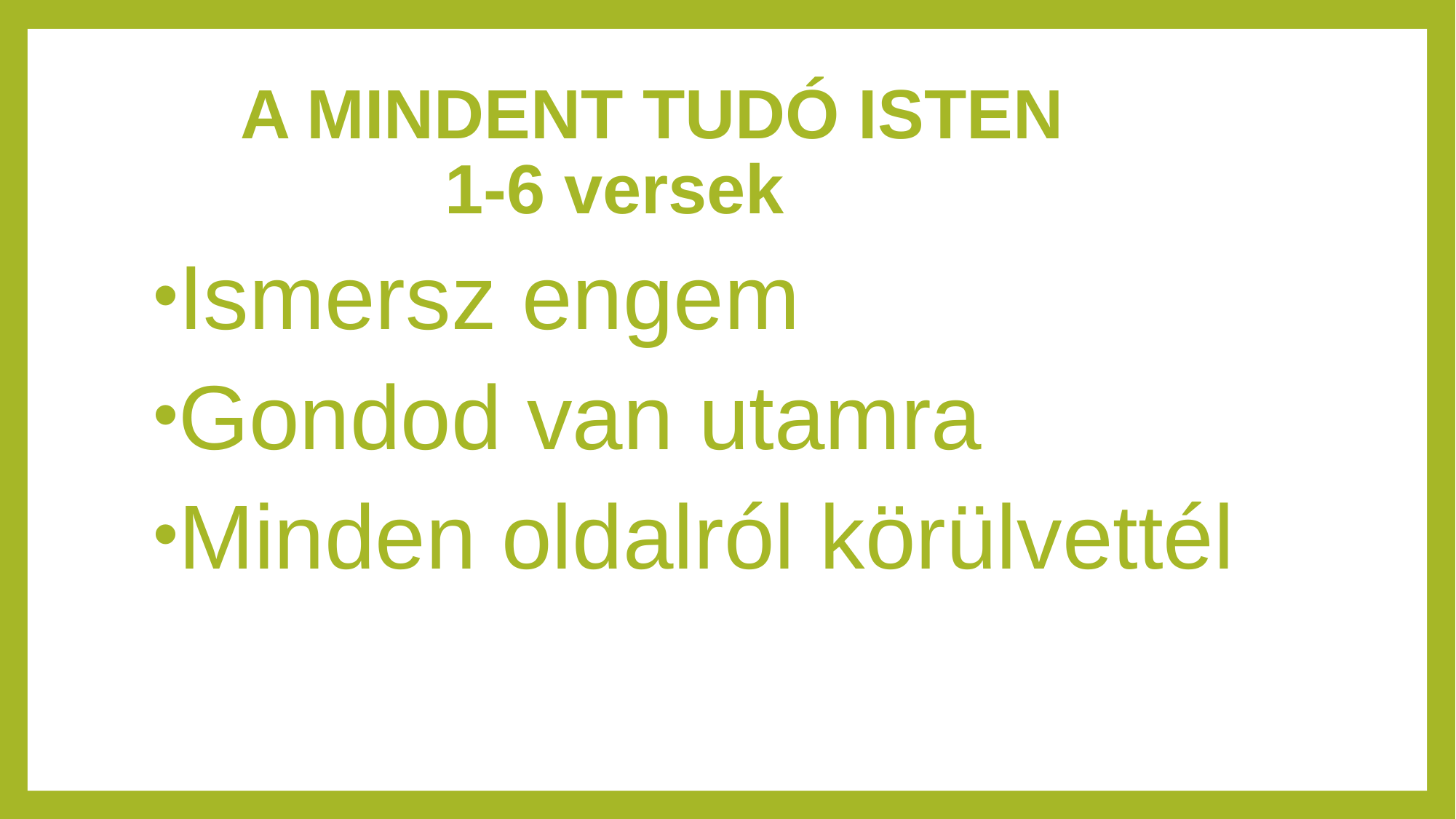

# A MINDENT TUDÓ ISTEN 1-6 versek
Ismersz engem
Gondod van utamra
Minden oldalról körülvettél